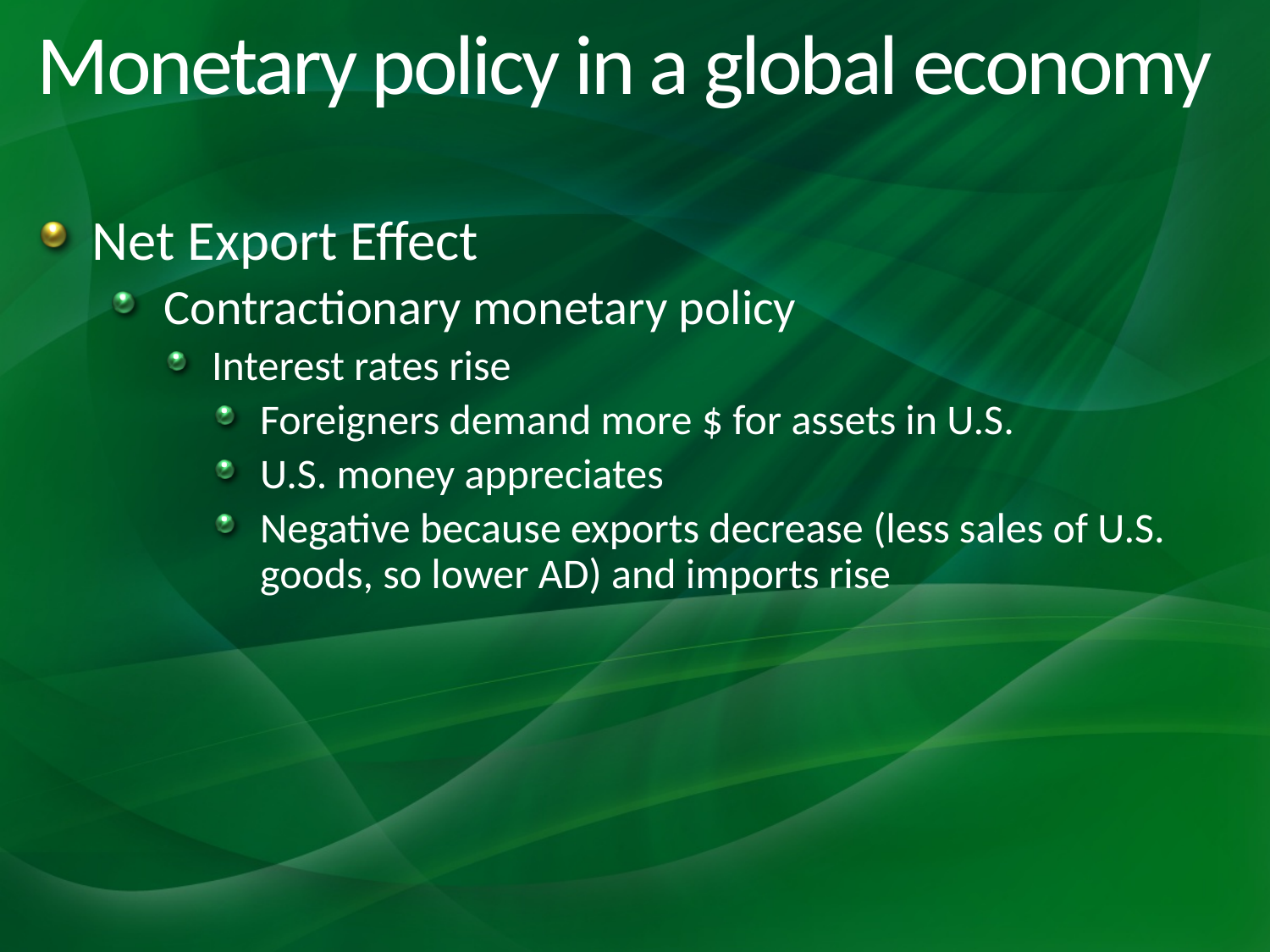

# Monetary policy in a global economy
Net Export Effect
Contractionary monetary policy
Interest rates rise
Foreigners demand more $ for assets in U.S.
U.S. money appreciates
Negative because exports decrease (less sales of U.S. goods, so lower AD) and imports rise